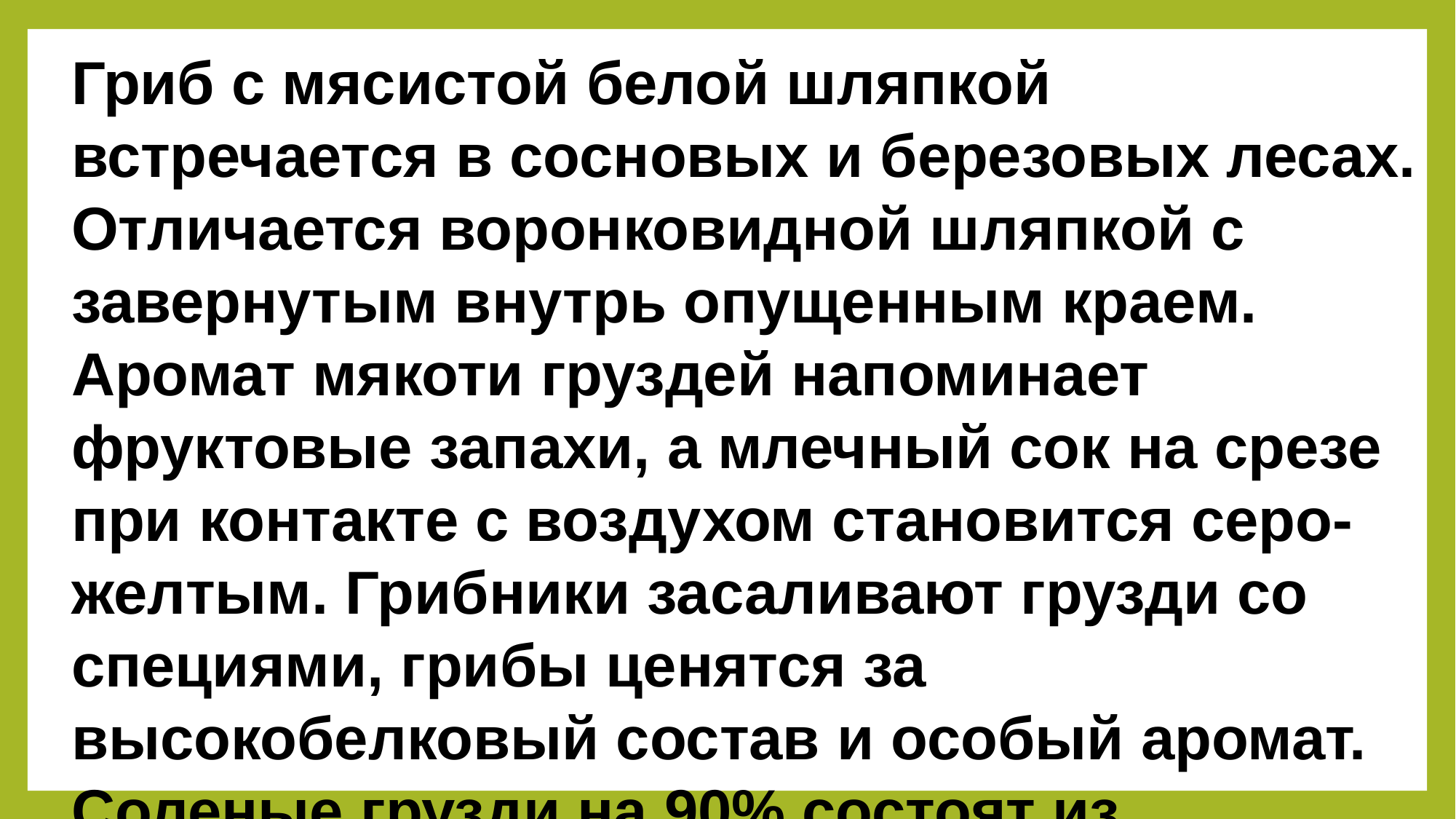

Гриб с мясистой белой шляпкой встречается в сосновых и березовых лесах. Отличается воронковидной шляпкой с завернутым внутрь опущенным краем. Аромат мякоти груздей напоминает фруктовые запахи, а млечный сок на срезе при контакте с воздухом становится серо-желтым. Грибники засаливают грузди со специями, грибы ценятся за высокобелковый состав и особый аромат. Соленые грузди на 90% состоят из жидкости, но в них много витамина С.